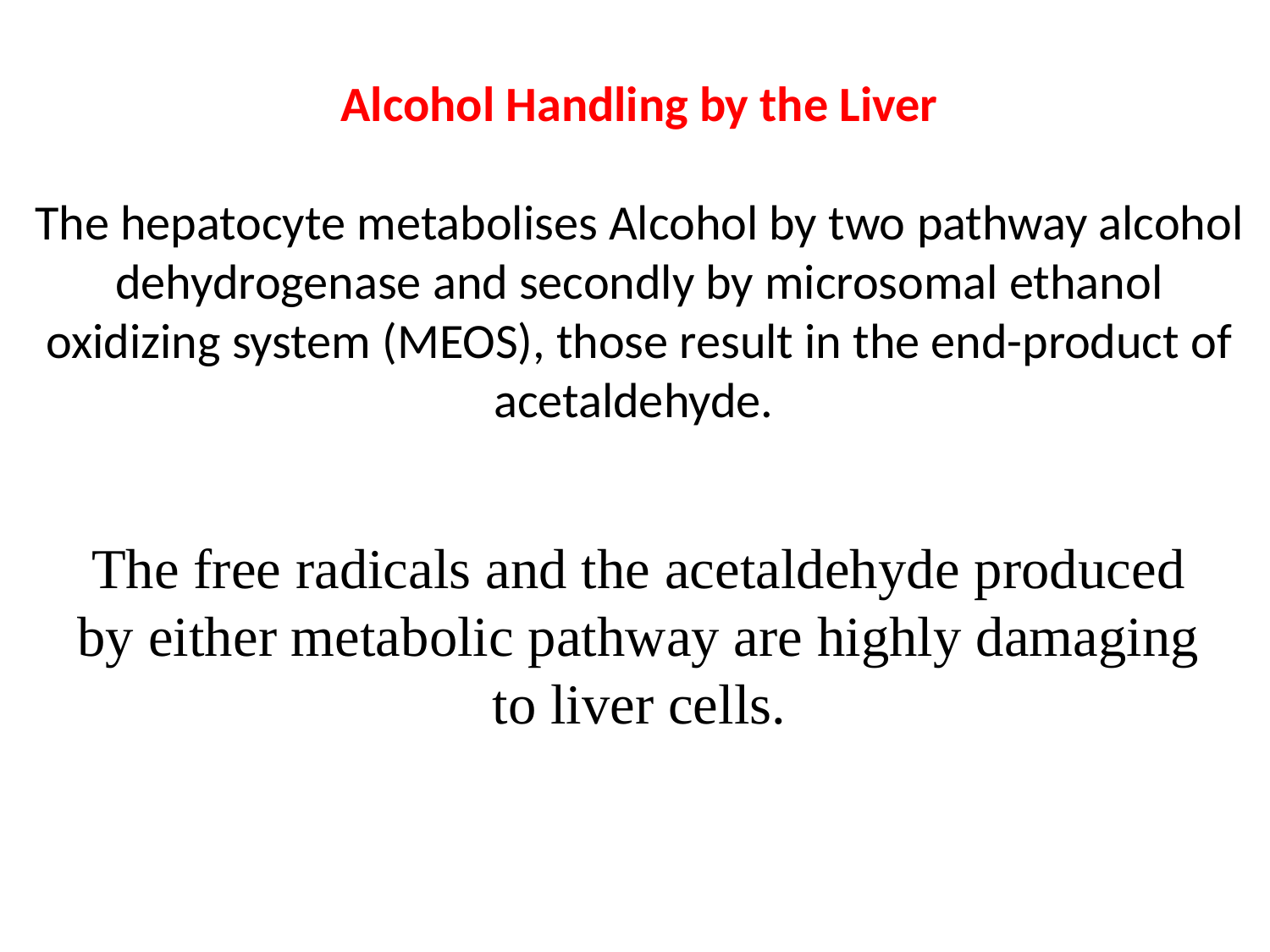

Alcohol Handling by the Liver

The hepatocyte metabolises Alcohol by two pathway alcohol dehydrogenase and secondly by microsomal ethanol oxidizing system (MEOS), those result in the end-product of acetaldehyde.

The free radicals and the acetaldehyde produced by either metabolic pathway are highly damaging to liver cells.